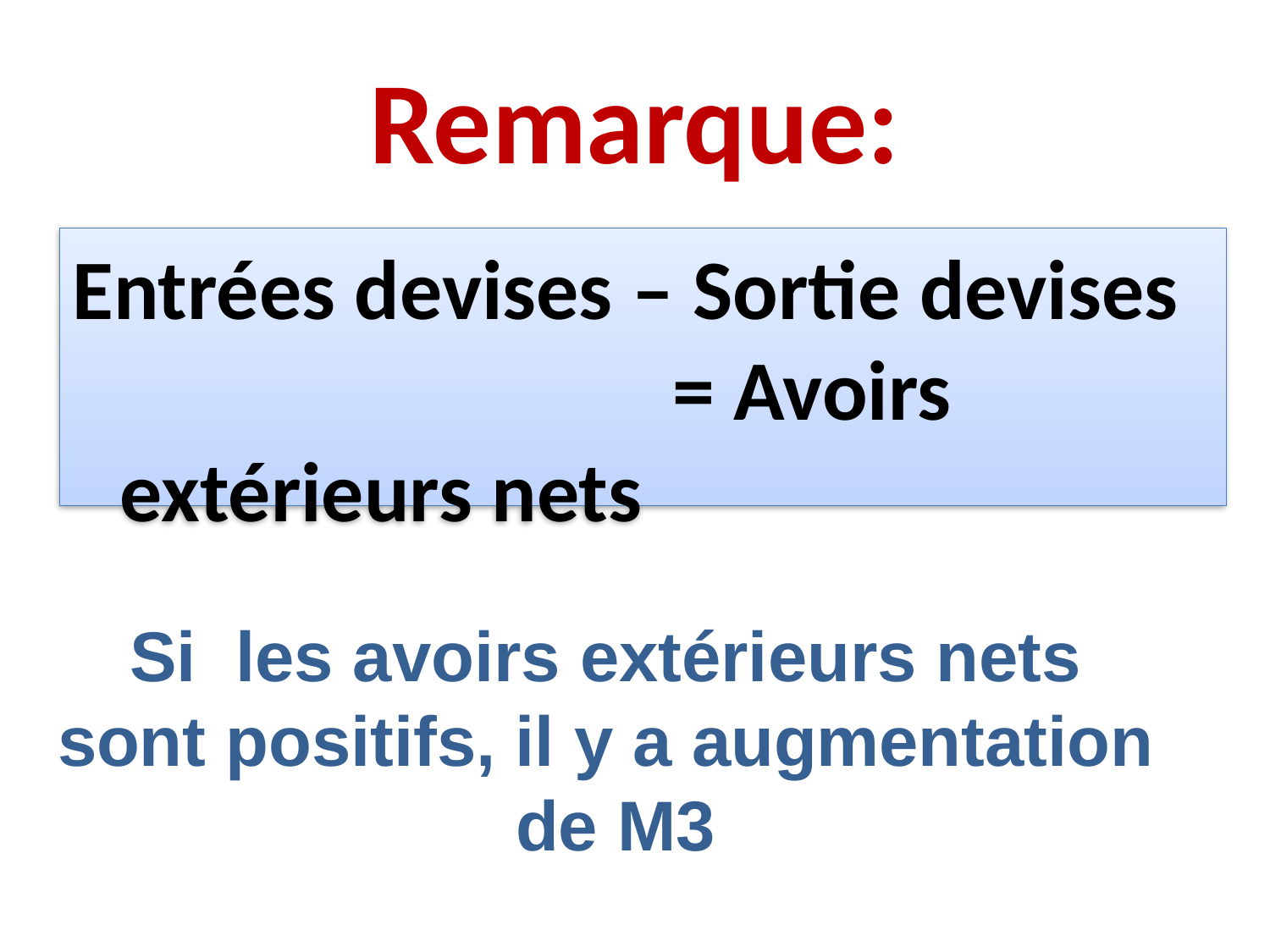

# Remarque:
Entrées devises – Sortie devises                               = Avoirs extérieurs nets
Si  les avoirs extérieurs nets
sont positifs, il y a augmentation
de M3